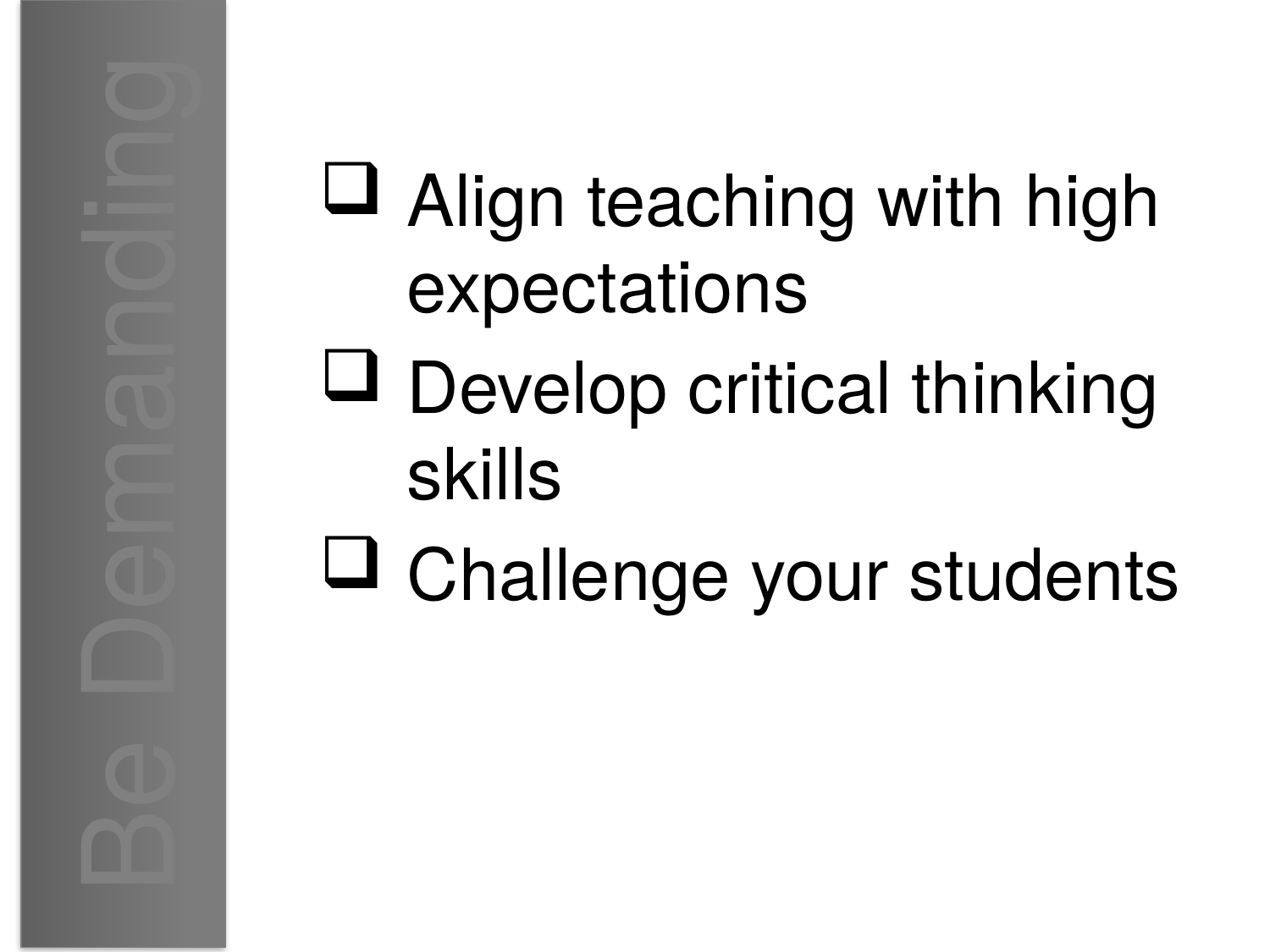

Align teaching with high expectations
Develop critical thinking skills
Challenge your students

# Be Demanding